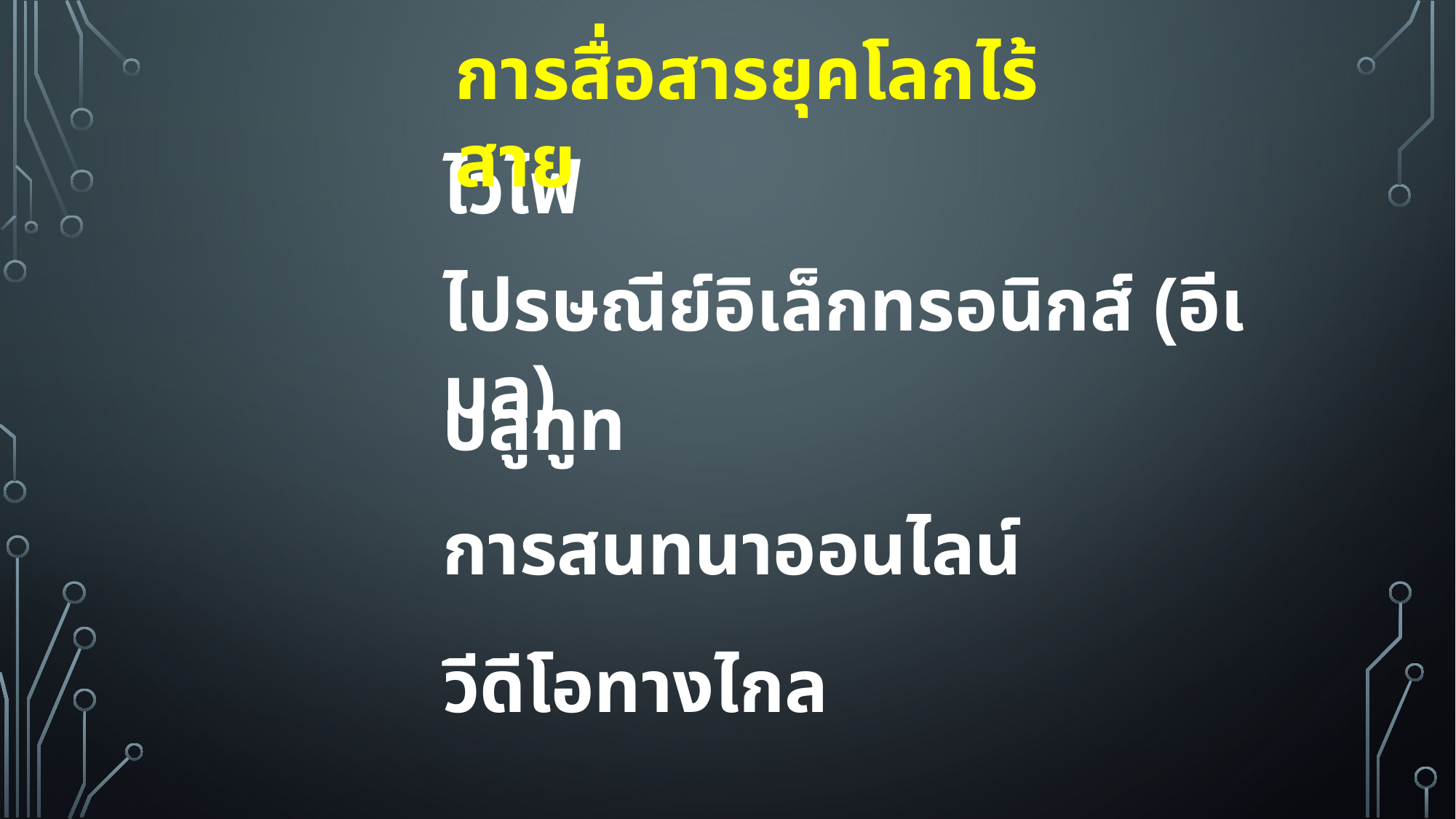

การสื่อสารยุคโลกไร้สาย
ไวไฟ
ไปรษณีย์อิเล็กทรอนิกส์ (อีเมล)
บลูทูท
การสนทนาออนไลน์
วีดีโอทางไกล